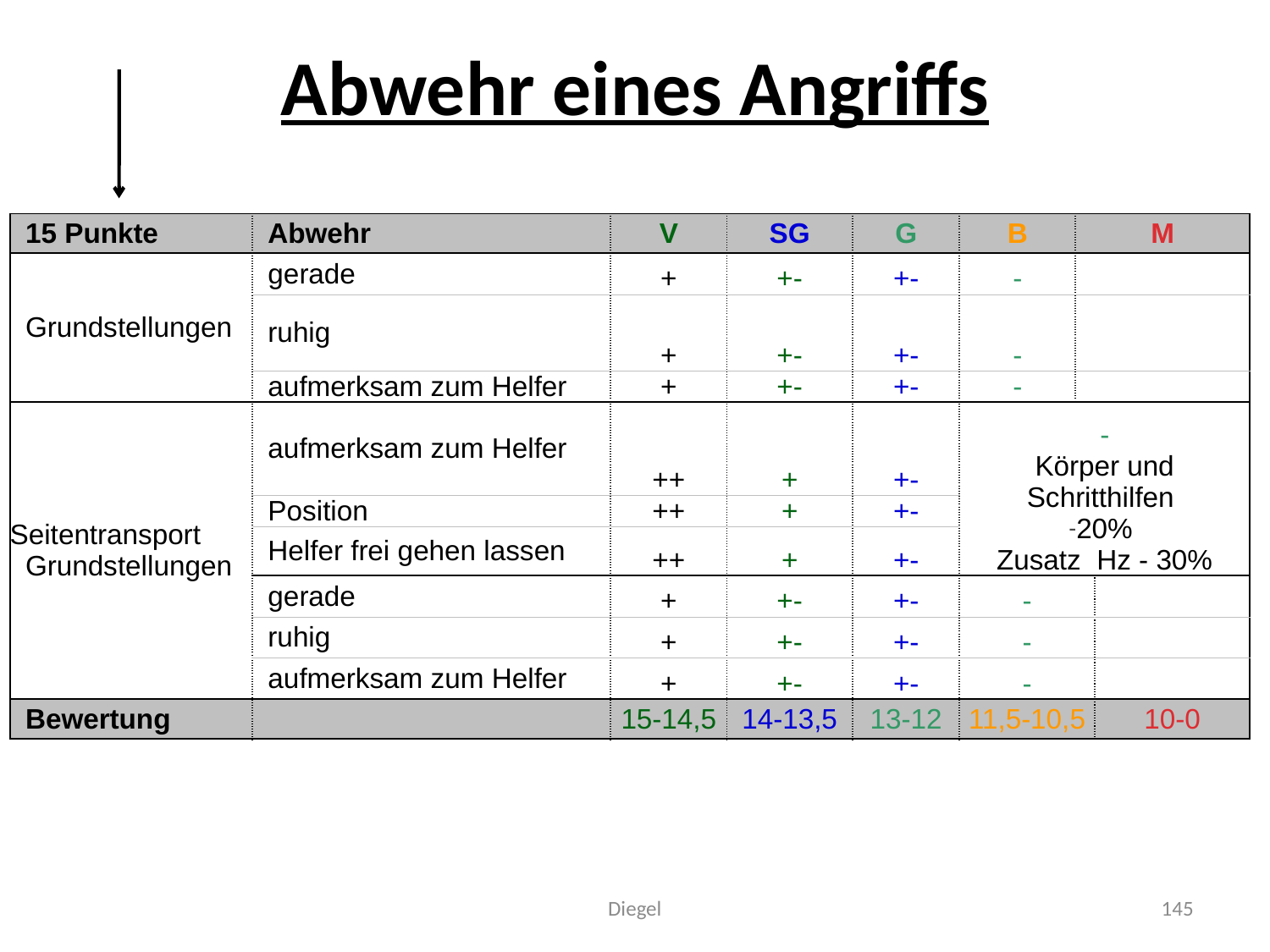

# Abwehr eines Angriffs

| 15 Punkte | Abwehr | V | SG | G | B | M |  |
| --- | --- | --- | --- | --- | --- | --- | --- |
| Grundstellungen | gerade | + | +- | +- | - |  |  |
|  | ruhig | + | +- | +- | - |  |  |
|  | aufmerksam zum Helfer | + | +- | +- | - |  |  |
| Seitentransport Grundstellungen | aufmerksam zum Helfer | ++ | + | +- | - Körper und Schritthilfen 20% Zusatz Hz - 30% |  |  |
|  | Position | ++ | + | +- |  |  |  |
|  | Helfer frei gehen lassen | ++ | + | +- |  |  |  |
|  | gerade | + | +- | +- | - |  |  |
|  | ruhig | + | +- | +- | - |  |  |
|  | aufmerksam zum Helfer | + | +- | +- | - |  |  |
| Bewertung |  | 15-14,5 | 14-13,5 | 13-12 | 11,5-10,5 |  | 10-0 |
Diegel
145